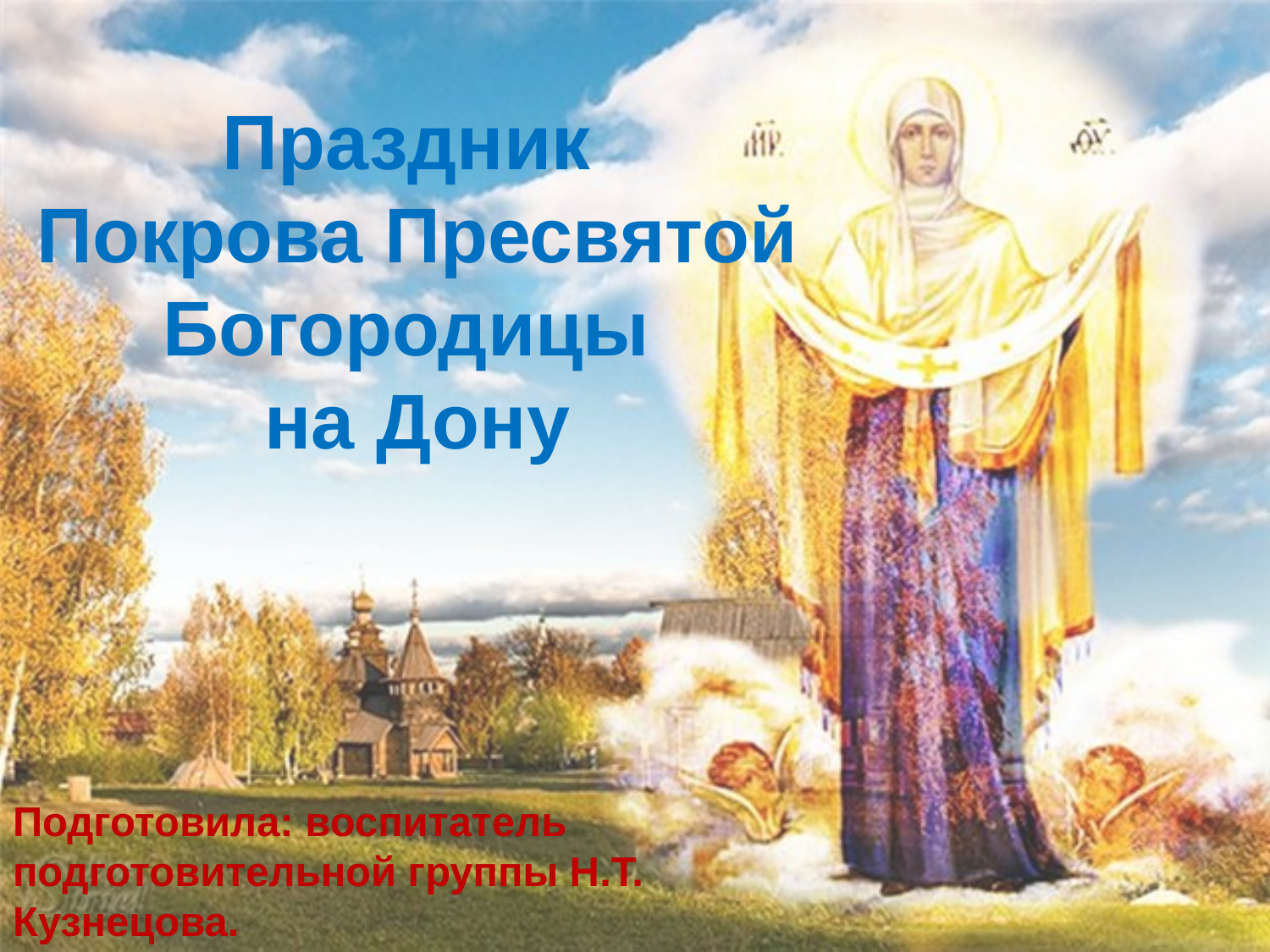

# Праздник Покрова Пресвятой Богородицы на Дону
Подготовила: воспитатель подготовительной группы Н.Т. Кузнецова.